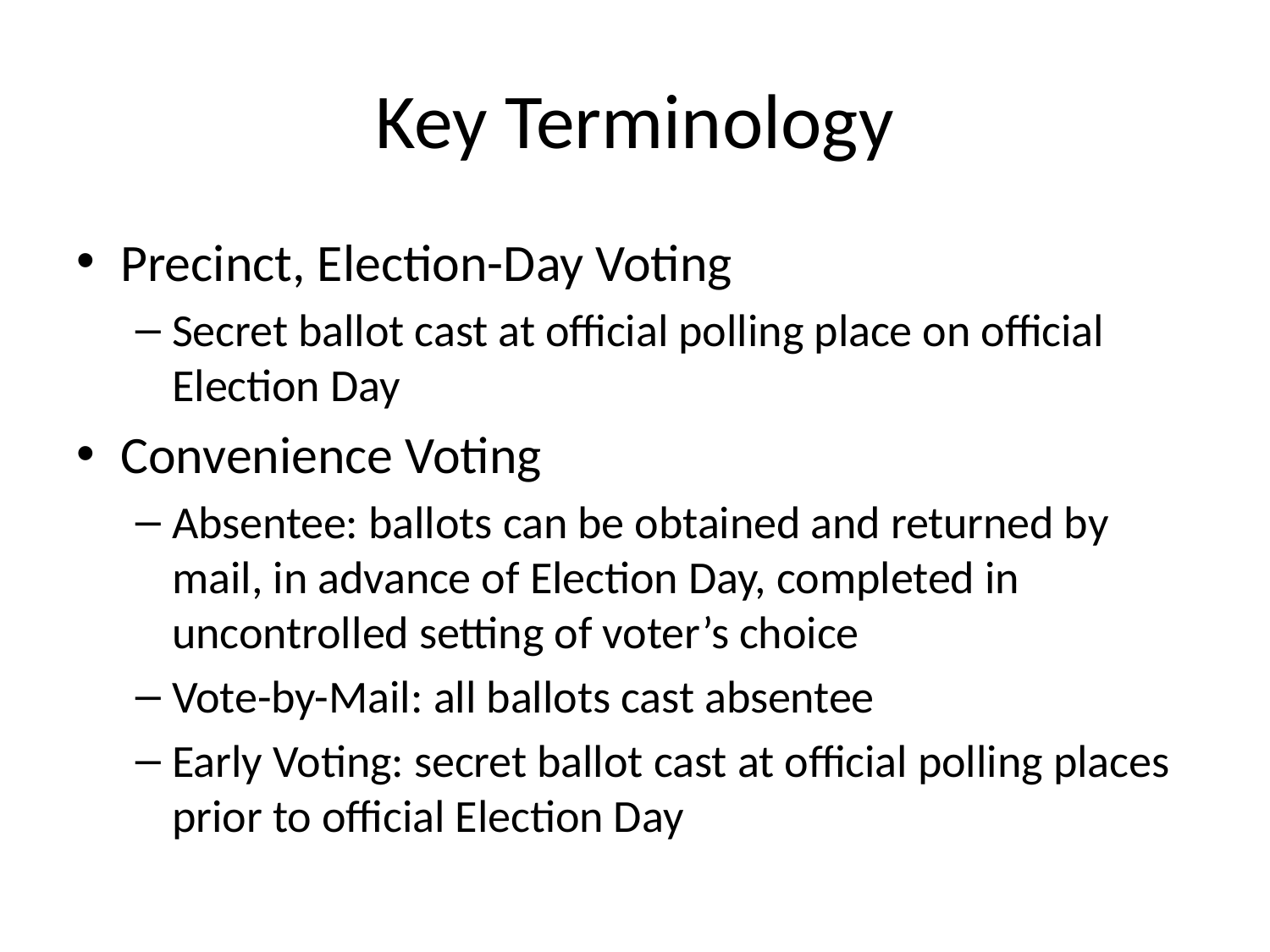

# Key Terminology
Precinct, Election-Day Voting
Secret ballot cast at official polling place on official Election Day
Convenience Voting
Absentee: ballots can be obtained and returned by mail, in advance of Election Day, completed in uncontrolled setting of voter’s choice
Vote-by-Mail: all ballots cast absentee
Early Voting: secret ballot cast at official polling places prior to official Election Day